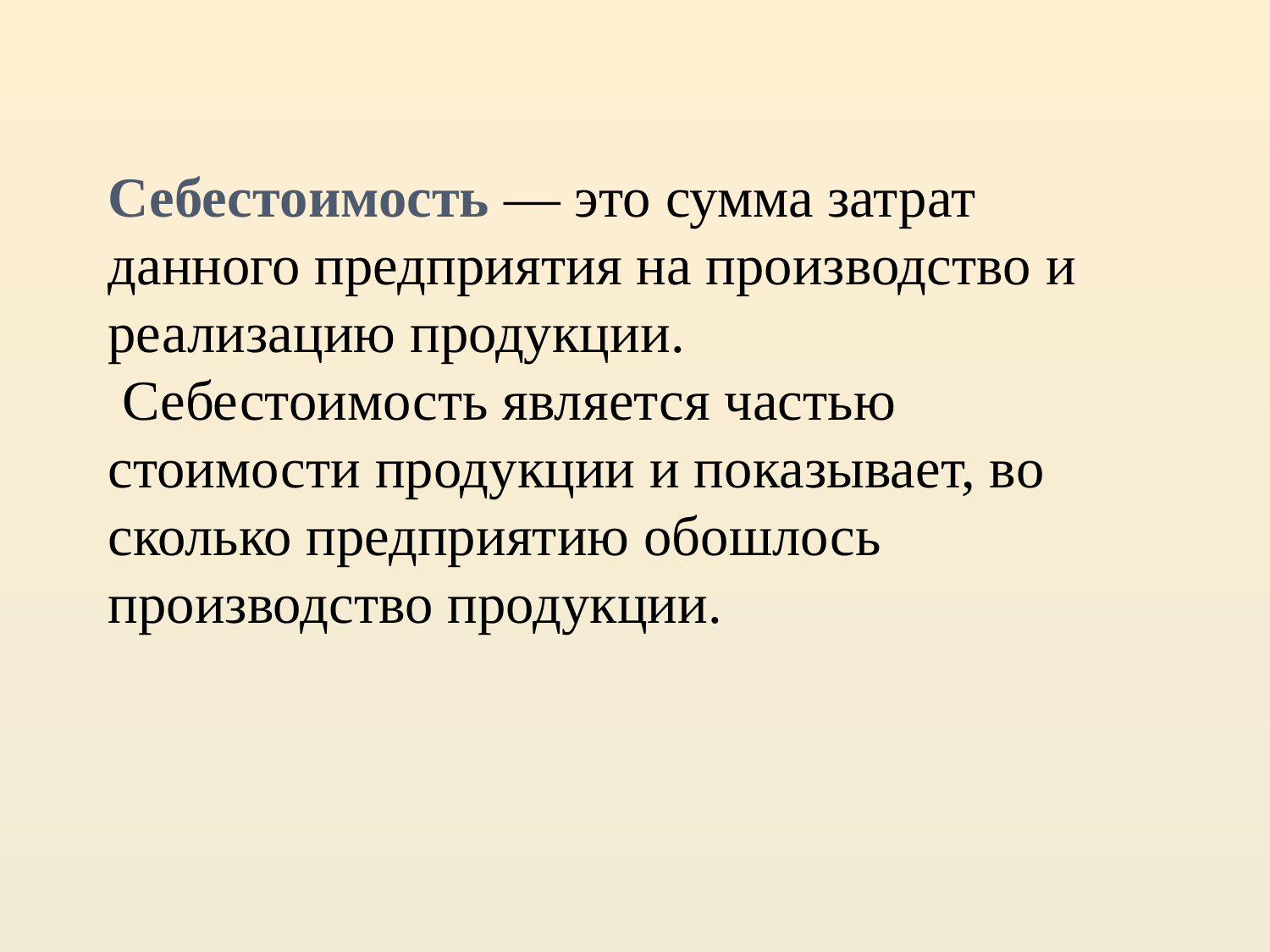

# Себестоимость — это сумма затрат данного предприятия на производство и реализацию продукции. Себестоимость является частью стоимости продукции и показывает, во сколько предприятию обошлось производство продукции.